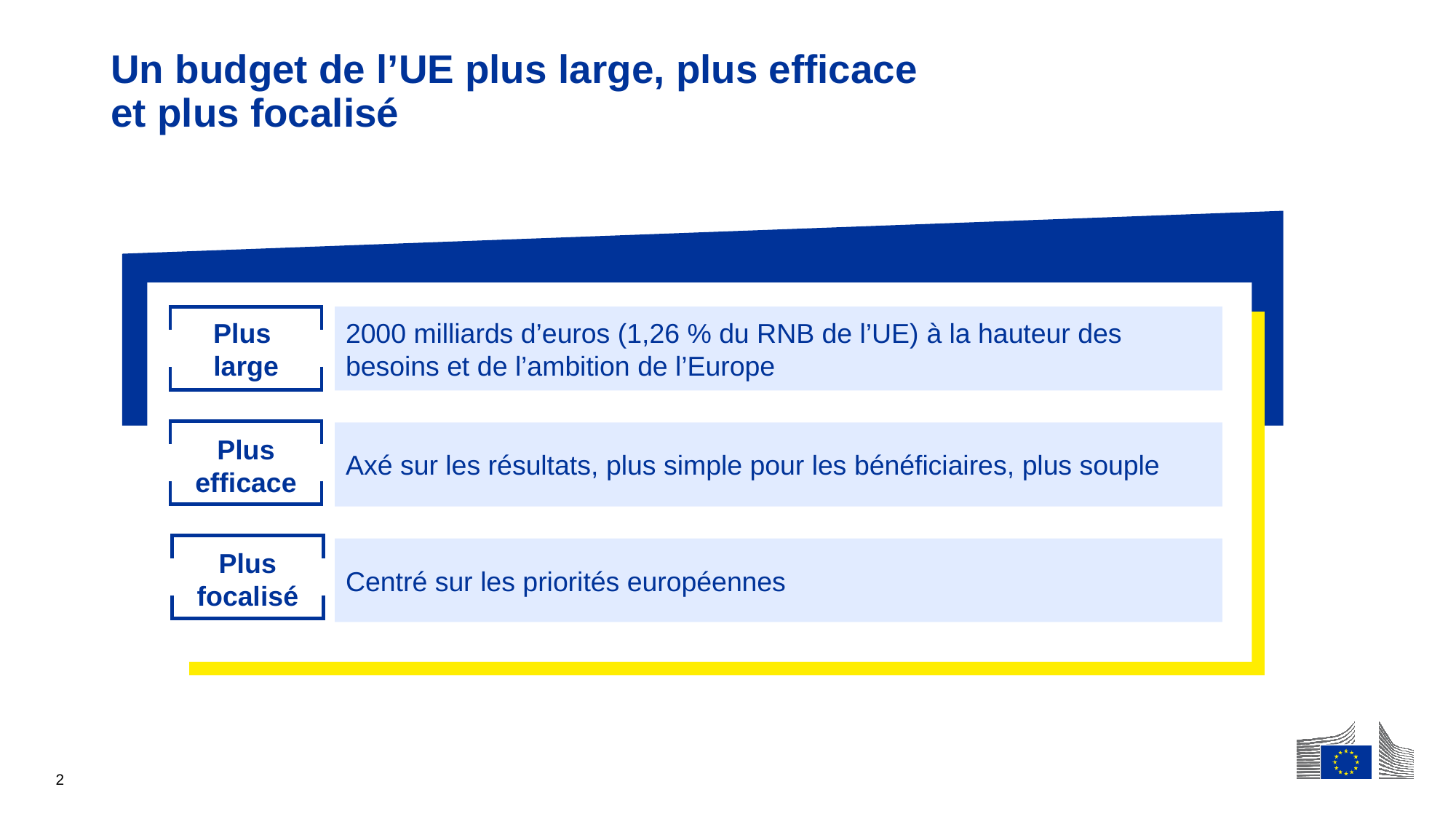

# Un budget de l’UE plus large, plus efficace et plus focalisé

Plus
large
2000 milliards d’euros (1,26 % du RNB de l’UE) à la hauteur des besoins et de l’ambition de l’Europe

Plus efficace
Axé sur les résultats, plus simple pour les bénéficiaires, plus souple

Plus focalisé
Centré sur les priorités européennes
2